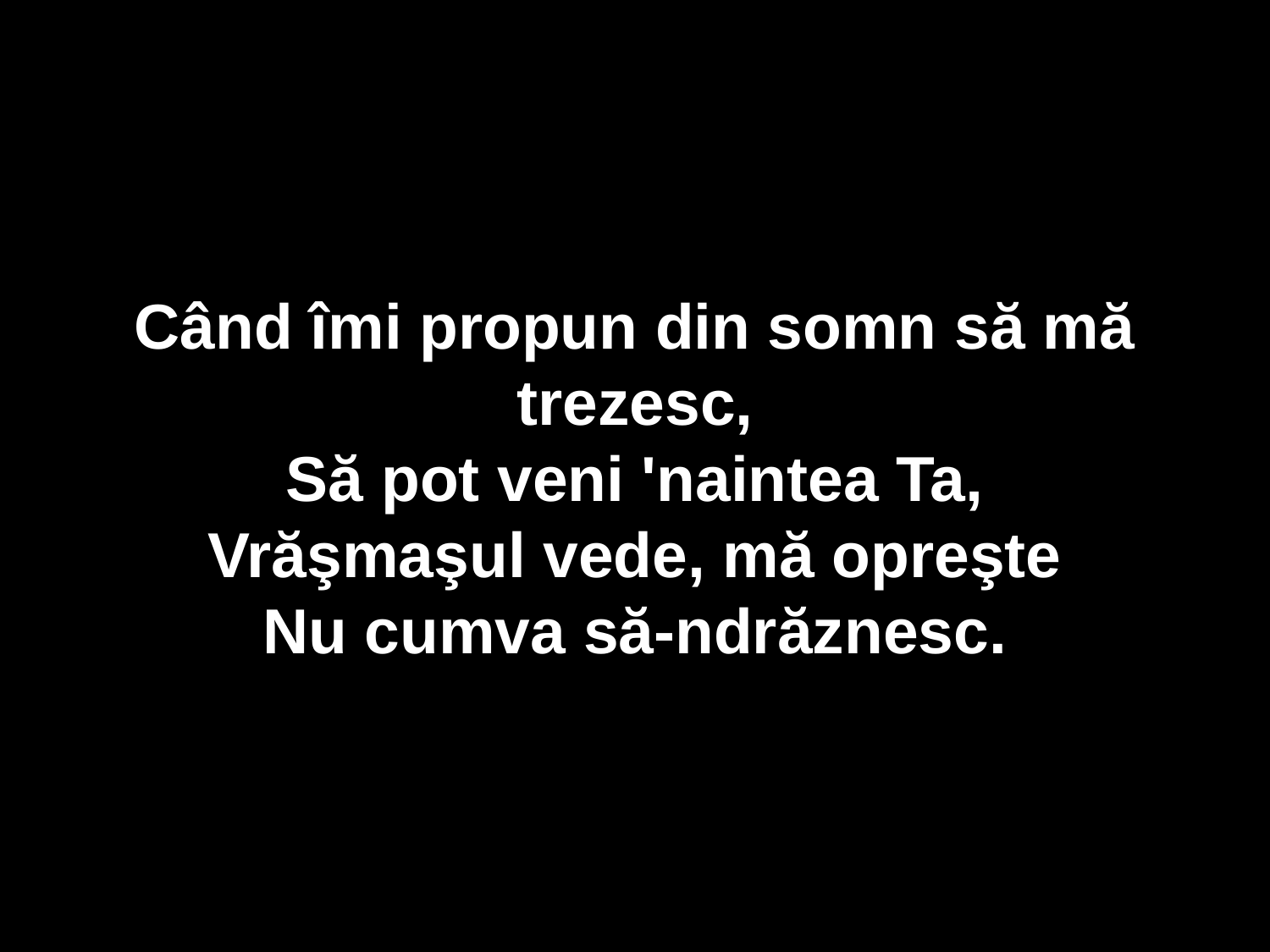

Când îmi propun din somn să mă trezesc,
Să pot veni 'naintea Ta,
Vrăşmaşul vede, mă opreşte
Nu cumva să-ndrăznesc.